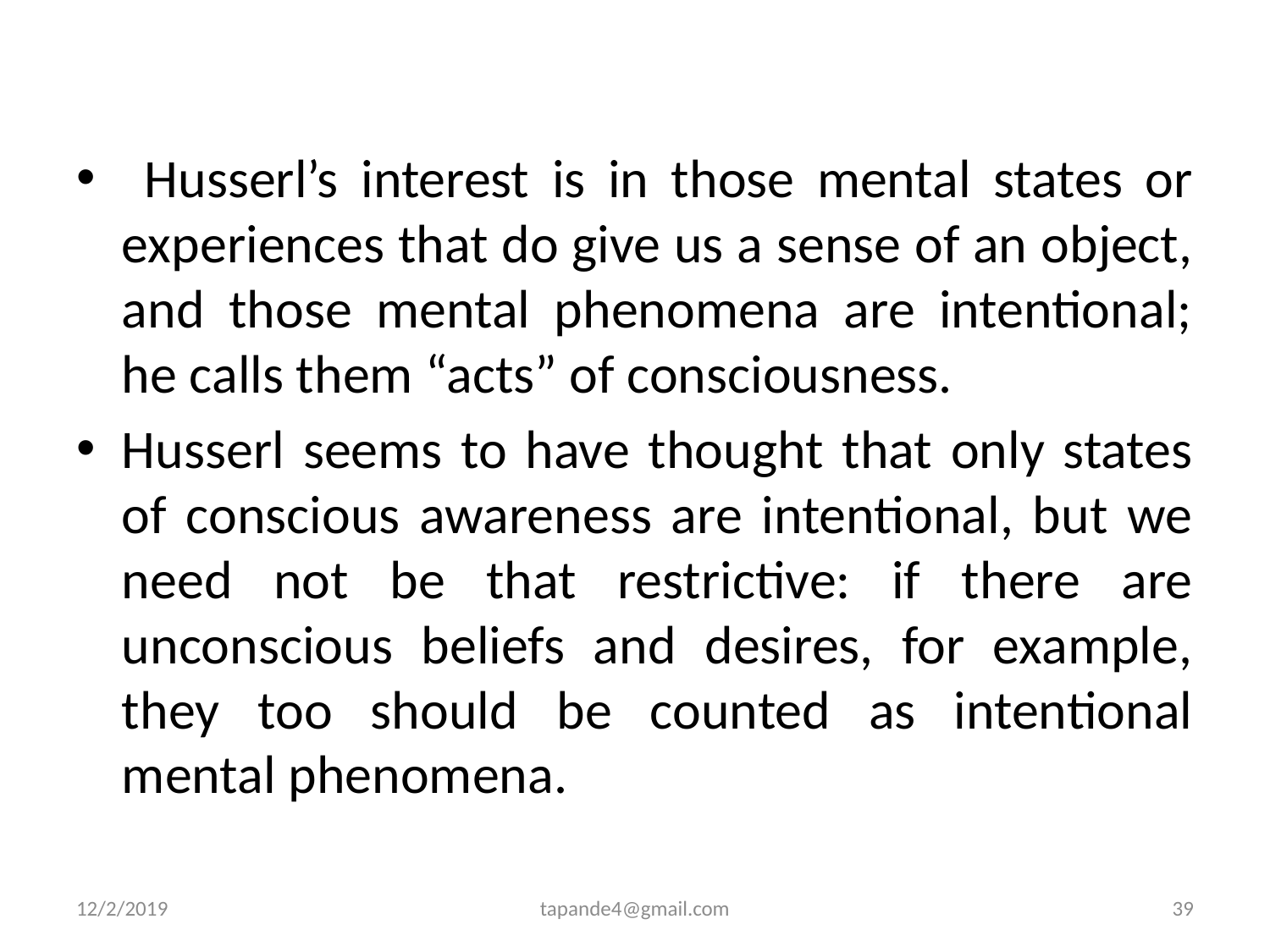

Husserl’s interest is in those mental states or experiences that do give us a sense of an object, and those mental phenomena are intentional; he calls them “acts” of consciousness.
Husserl seems to have thought that only states of conscious awareness are intentional, but we need not be that restrictive: if there are unconscious beliefs and desires, for example, they too should be counted as intentional mental phenomena.

12/2/2019
tapande4@gmail.com
39